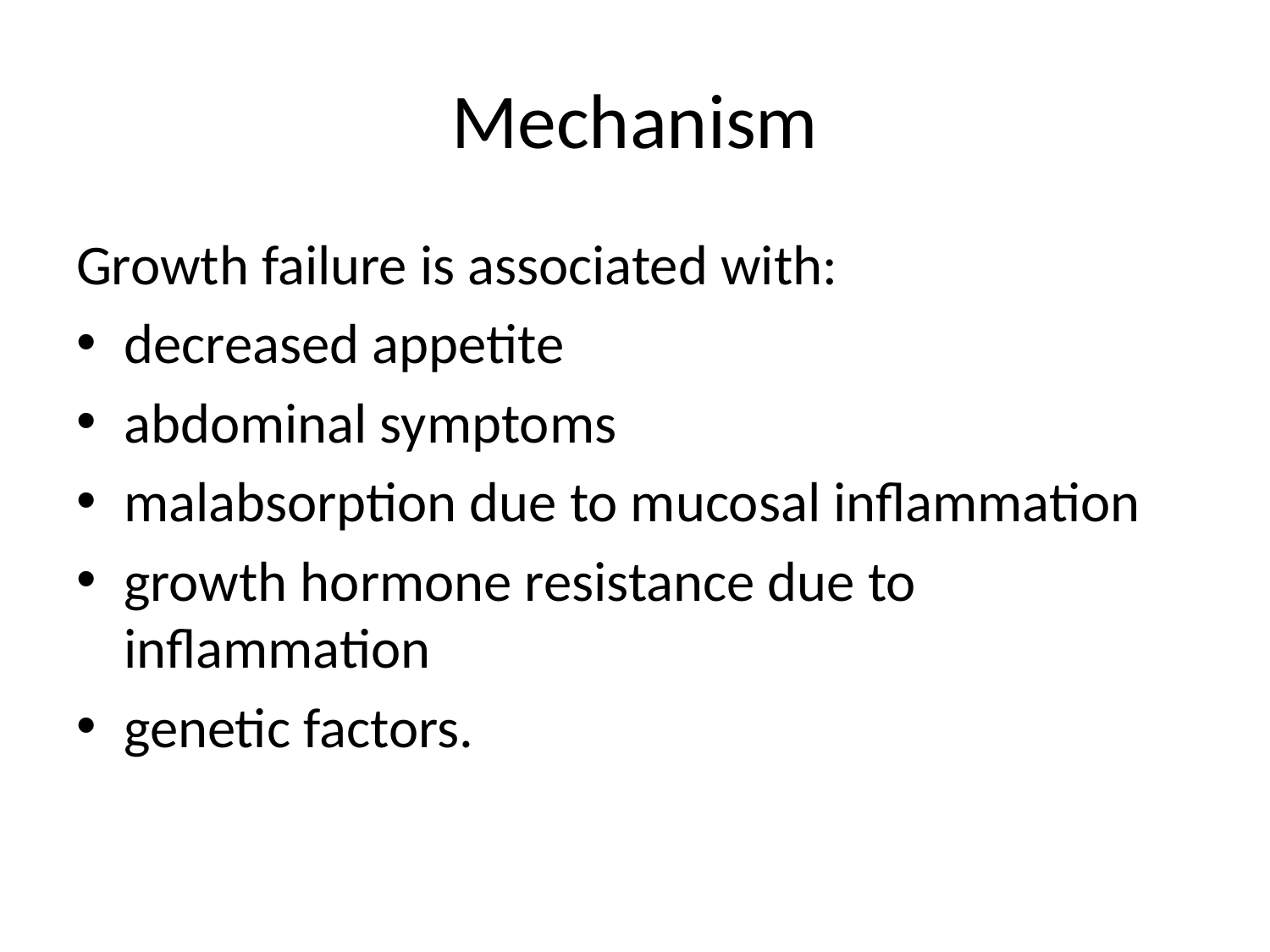

# Mechanism
Growth failure is associated with:
decreased appetite
abdominal symptoms
malabsorption due to mucosal inflammation
growth hormone resistance due to inflammation
genetic factors.